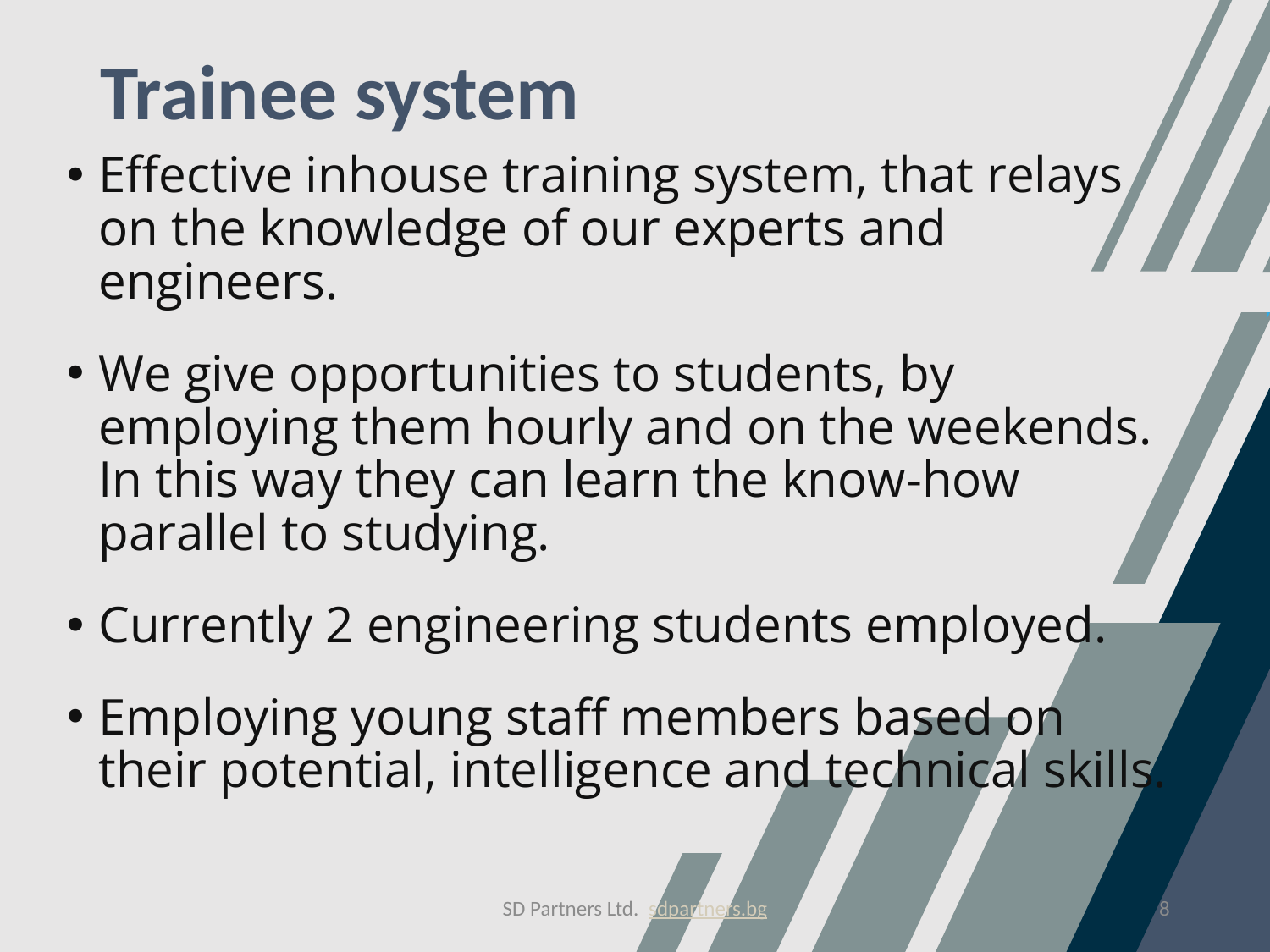

# Trainee system
Effective inhouse training system, that relays on the knowledge of our experts and engineers.
We give opportunities to students, by employing them hourly and on the weekends. In this way they can learn the know-how parallel to studying.
Currently 2 engineering students employed.
Employing young staff members based on their potential, intelligence and technical skills.

SD Partners Ltd.  sdpartners.bg
8